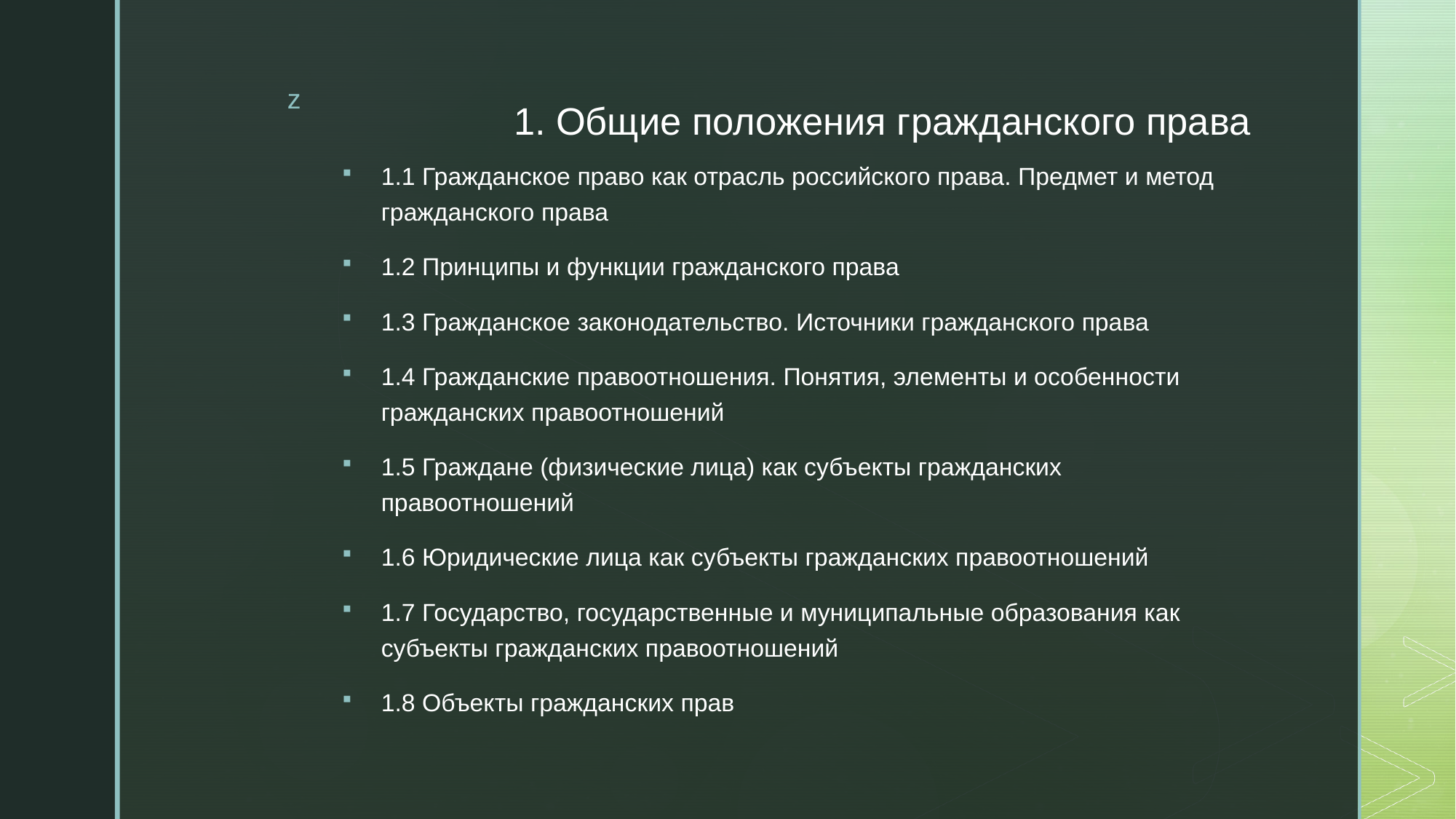

# 1. Общие положения гражданского права
1.1 Гражданское право как отрасль российского права. Предмет и метод гражданского права
1.2 Принципы и функции гражданского права
1.3 Гражданское законодательство. Источники гражданского права
1.4 Гражданские правоотношения. Понятия, элементы и особенности гражданских правоотношений
1.5 Граждане (физические лица) как субъекты гражданских правоотношений
1.6 Юридические лица как субъекты гражданских правоотношений
1.7 Государство, государственные и муниципальные образования как субъекты гражданских правоотношений
1.8 Объекты гражданских прав